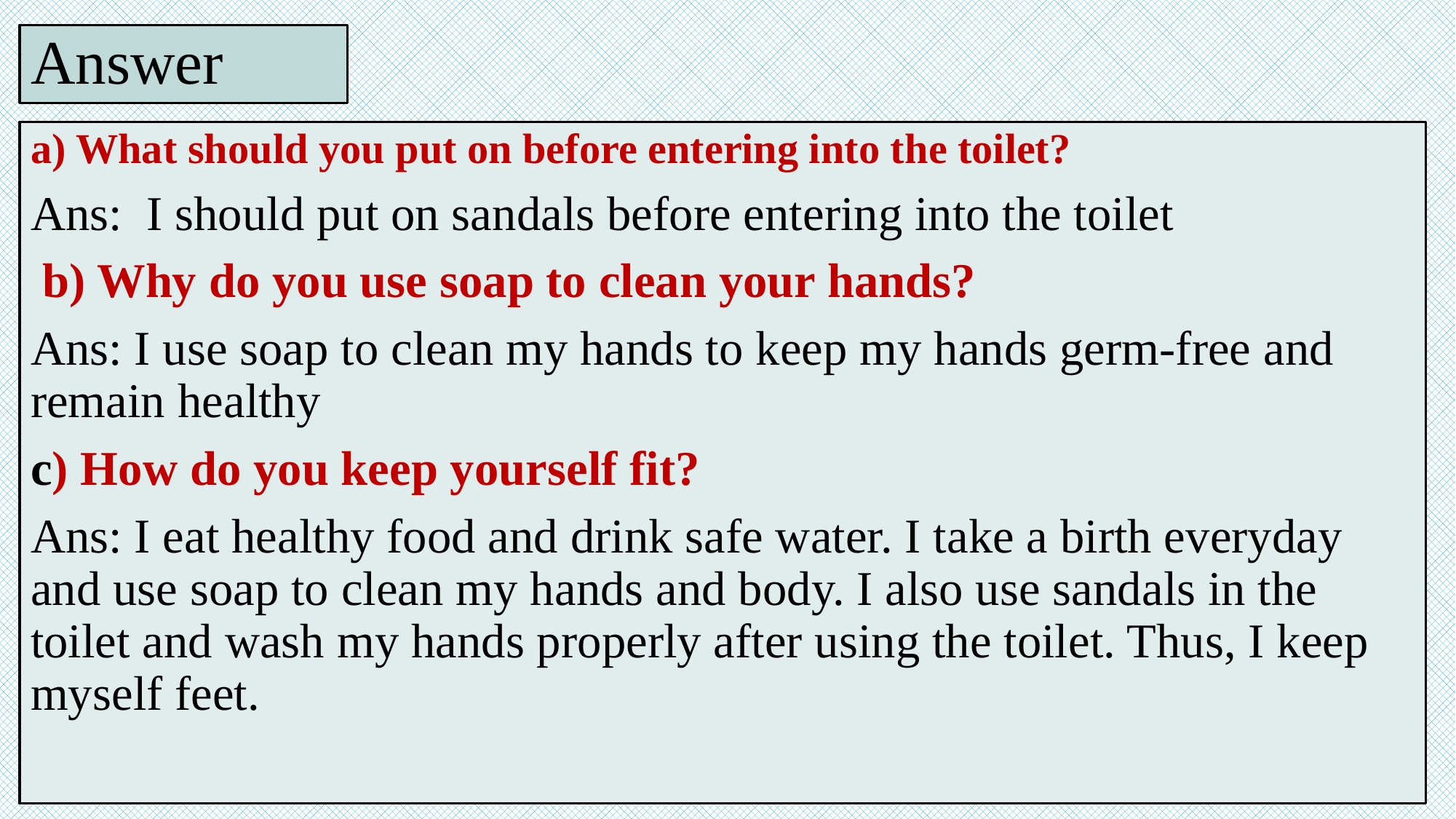

# Answer
a) What should you put on before entering into the toilet?
Ans:  I should put on sandals before entering into the toilet
 b) Why do you use soap to clean your hands?
Ans: I use soap to clean my hands to keep my hands germ-free and remain healthy
c) How do you keep yourself fit?
Ans: I eat healthy food and drink safe water. I take a birth everyday and use soap to clean my hands and body. I also use sandals in the toilet and wash my hands properly after using the toilet. Thus, I keep myself feet.